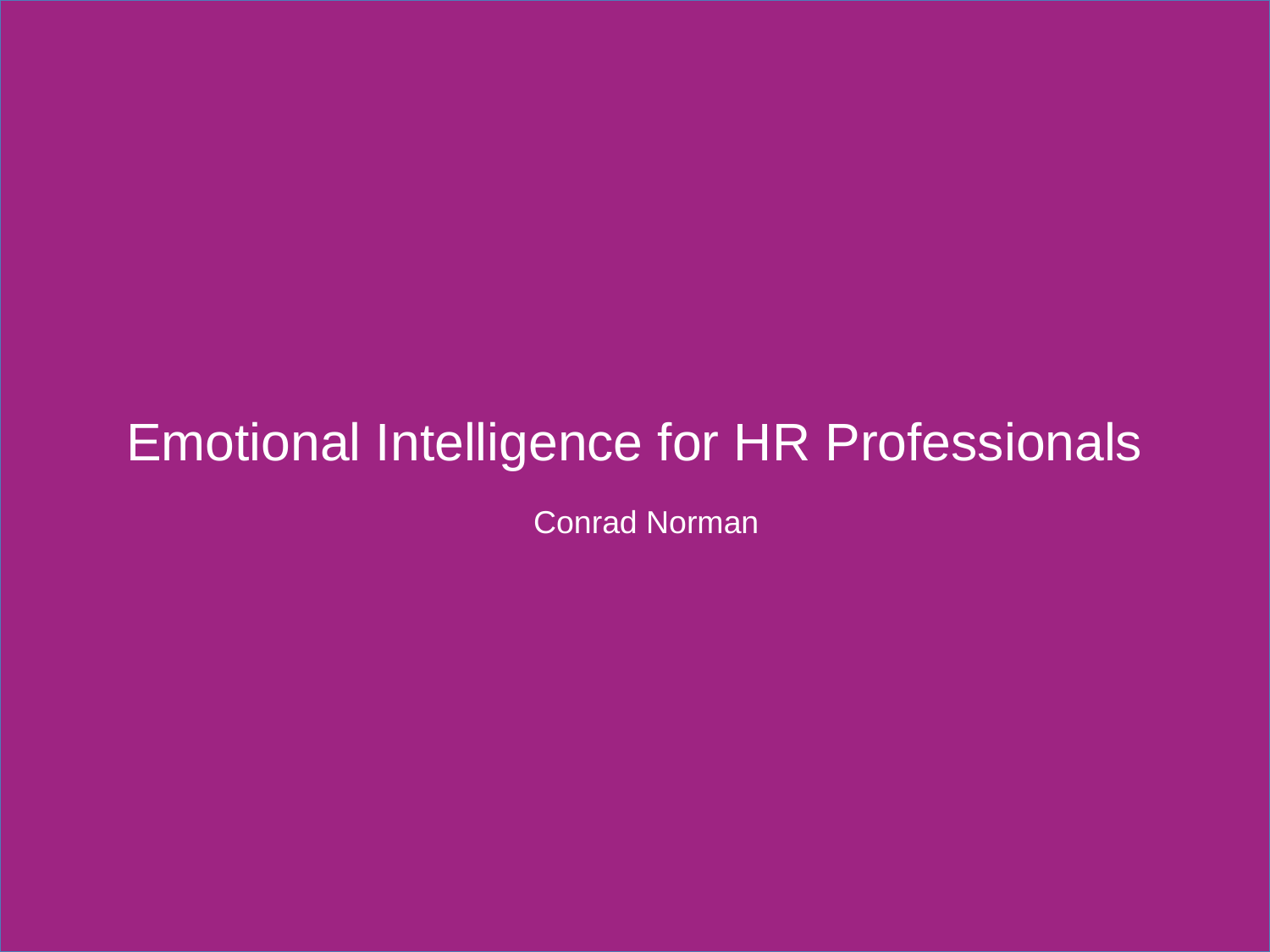

# Emotional Intelligence for HR Professionals
Conrad Norman